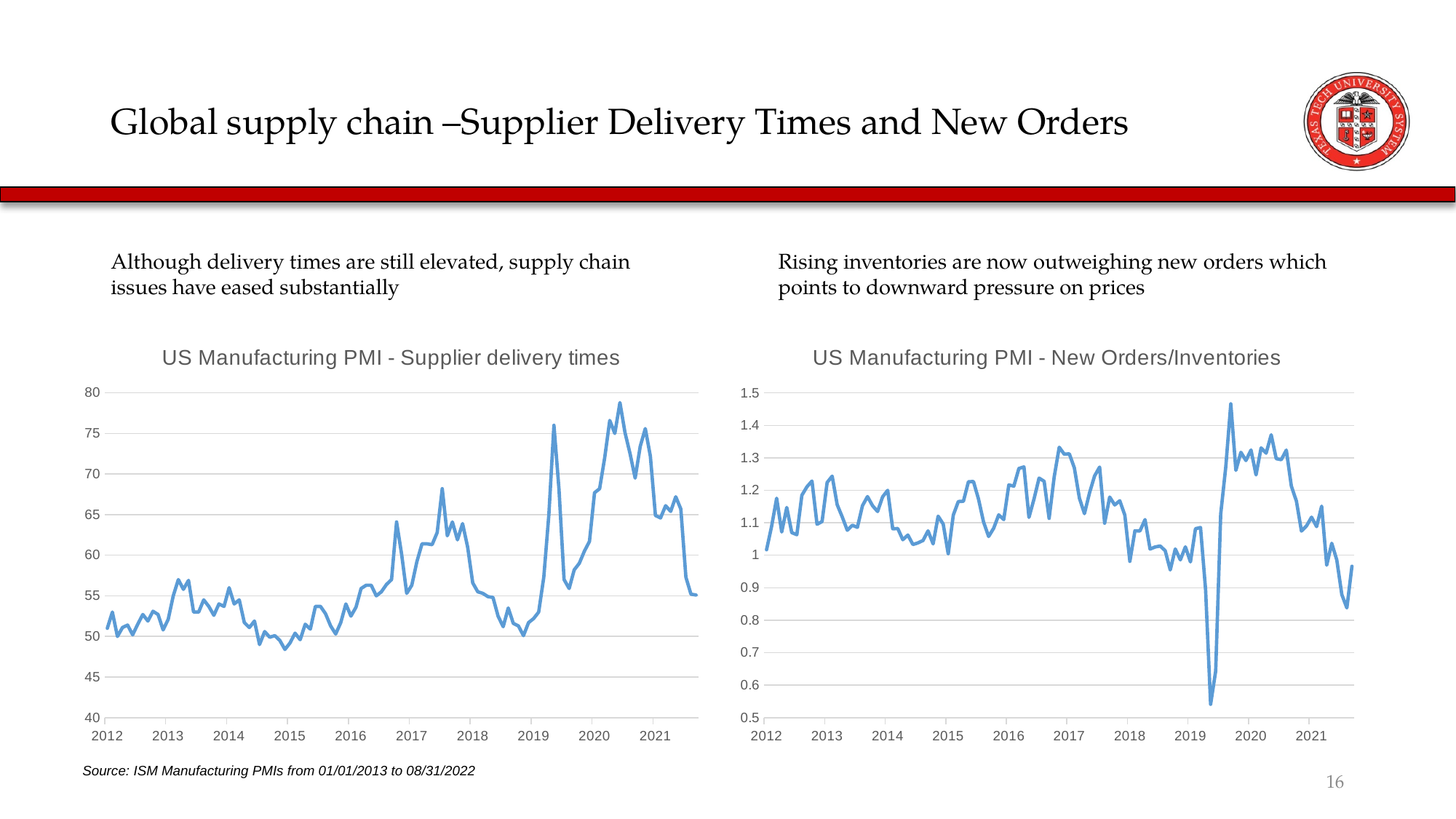

# Global supply chain –Supplier Delivery Times and New Orders
Although delivery times are still elevated, supply chain issues have eased substantially
Rising inventories are now outweighing new orders which points to downward pressure on prices

### Chart: US Manufacturing PMI - New Orders/Inventories

| Category |  |
|---|---|
| 41274 | 1.0168421052631578 |
| 41305 | 1.0892857142857142 |
| 41333 | 1.1756487025948104 |
| 41364 | 1.0717213114754098 |
| 41394 | 1.147186147186147 |
| 41425 | 1.0698151950718686 |
| 41455 | 1.0633946830265848 |
| 41486 | 1.184873949579832 |
| 41517 | 1.210855949895616 |
| 41547 | 1.2285714285714286 |
| 41578 | 1.0954198473282444 |
| 41608 | 1.103896103896104 |
| 41639 | 1.2241379310344827 |
| 41670 | 1.24373576309795 |
| 41698 | 1.155818540433925 |
| 41729 | 1.11787072243346 |
| 41759 | 1.0770676691729322 |
| 41790 | 1.0924528301886791 |
| 41820 | 1.0860420650095601 |
| 41851 | 1.1526104417670684 |
| 41882 | 1.180746561886051 |
| 41912 | 1.1526418786692758 |
| 41943 | 1.1347248576850093 |
| 41973 | 1.1800766283524904 |
| 42004 | 1.2 |
| 42035 | 1.0816733067729083 |
| 42063 | 1.0823293172690764 |
| 42094 | 1.047808764940239 |
| 42124 | 1.0623742454728369 |
| 42155 | 1.0329457364341084 |
| 42185 | 1.0381679389312977 |
| 42216 | 1.0454545454545454 |
| 42247 | 1.0751565762004176 |
| 42277 | 1.0349075975359343 |
| 42308 | 1.1204301075268817 |
| 42338 | 1.0962800875273522 |
| 42369 | 1.0040983606557377 |
| 42400 | 1.1238738738738738 |
| 42429 | 1.1655480984340045 |
| 42460 | 1.166311300639659 |
| 42490 | 1.2263736263736262 |
| 42521 | 1.2271714922048997 |
| 42551 | 1.1729166666666666 |
| 42582 | 1.1025641025641024 |
| 42613 | 1.0578512396694215 |
| 42643 | 1.0831643002028397 |
| 42674 | 1.1244813278008299 |
| 42704 | 1.11 |
| 42735 | 1.2164948453608246 |
| 42766 | 1.2129817444219066 |
| 42794 | 1.2671905697445973 |
| 42825 | 1.2721649484536084 |
| 42855 | 1.1167315175097277 |
| 42886 | 1.1736641221374047 |
| 42916 | 1.237704918032787 |
| 42947 | 1.2278225806451613 |
| 42978 | 1.1137614678899084 |
| 43008 | 1.2413793103448274 |
| 43039 | 1.3326359832635986 |
| 43069 | 1.3112033195020747 |
| 43100 | 1.31237721021611 |
| 43131 | 1.2690839694656488 |
| 43159 | 1.1757246376811594 |
| 43190 | 1.1282051282051282 |
| 43220 | 1.1920152091254752 |
| 43251 | 1.244047619047619 |
| 43281 | 1.2716535433070866 |
| 43312 | 1.0988805970149254 |
| 43343 | 1.1792975970425137 |
| 43373 | 1.1550094517958414 |
| 43404 | 1.16798418972332 |
| 43434 | 1.1236162361623616 |
| 43465 | 0.9813084112149533 |
| 43496 | 1.0754716981132075 |
| 43524 | 1.075 |
| 43555 | 1.1098039215686275 |
| 43585 | 1.019047619047619 |
| 43616 | 1.025390625 |
| 43646 | 1.028397565922921 |
| 43677 | 1.0140562248995983 |
| 43708 | 0.9547325102880658 |
| 43738 | 1.01931330472103 |
| 43769 | 0.9856557377049181 |
| 43799 | 1.0257510729613732 |
| 43830 | 0.9794238683127572 |
| 43861 | 1.081799591002045 |
| 43890 | 1.0854700854700854 |
| 43921 | 0.8942917547568711 |
| 43951 | 0.5410821643286573 |
| 43982 | 0.643426294820717 |
| 44012 | 1.126984126984127 |
| 44043 | 1.2721518987341771 |
| 44074 | 1.4663677130044843 |
| 44104 | 1.261603375527426 |
| 44135 | 1.3170254403131114 |
| 44165 | 1.2916666666666665 |
| 44196 | 1.3241650294695482 |
| 44227 | 1.2475442043222005 |
| 44255 | 1.3306613226452908 |
| 44286 | 1.3143418467583499 |
| 44316 | 1.371002132196162 |
| 44347 | 1.2974559686888454 |
| 44377 | 1.294346978557505 |
| 44408 | 1.3238289205702647 |
| 44439 | 1.212962962962963 |
| 44469 | 1.1666666666666667 |
| 44500 | 1.074468085106383 |
| 44530 | 1.0905861456483126 |
| 44561 | 1.1172161172161172 |
| 44592 | 1.088345864661654 |
| 44620 | 1.1511194029850746 |
| 44651 | 0.9693693693693693 |
| 44681 | 1.0368217054263567 |
| 44712 | 0.9856887298747764 |
| 44742 | 0.8785714285714287 |
| 44773 | 0.837696335078534 |
| 44804 | 0.9661016949152541 |

### Chart: US Manufacturing PMI - Supplier delivery times

| Category |  |
|---|---|
| 41274 | 51.0 |
| 41305 | 53.0 |
| 41333 | 50.0 |
| 41364 | 51.1 |
| 41394 | 51.4 |
| 41425 | 50.2 |
| 41455 | 51.5 |
| 41486 | 52.7 |
| 41517 | 51.9 |
| 41547 | 53.1 |
| 41578 | 52.7 |
| 41608 | 50.8 |
| 41639 | 52.1 |
| 41670 | 55.0 |
| 41698 | 57.0 |
| 41729 | 55.8 |
| 41759 | 56.9 |
| 41790 | 53.0 |
| 41820 | 53.0 |
| 41851 | 54.5 |
| 41882 | 53.7 |
| 41912 | 52.6 |
| 41943 | 54.0 |
| 41973 | 53.7 |
| 42004 | 56.0 |
| 42035 | 54.0 |
| 42063 | 54.5 |
| 42094 | 51.7 |
| 42124 | 51.1 |
| 42155 | 51.9 |
| 42185 | 49.0 |
| 42216 | 50.6 |
| 42247 | 49.9 |
| 42277 | 50.1 |
| 42308 | 49.5 |
| 42338 | 48.4 |
| 42369 | 49.2 |
| 42400 | 50.4 |
| 42429 | 49.6 |
| 42460 | 51.5 |
| 42490 | 50.9 |
| 42521 | 53.7 |
| 42551 | 53.7 |
| 42582 | 52.8 |
| 42613 | 51.3 |
| 42643 | 50.3 |
| 42674 | 51.7 |
| 42704 | 54.0 |
| 42735 | 52.5 |
| 42766 | 53.6 |
| 42794 | 55.9 |
| 42825 | 56.3 |
| 42855 | 56.3 |
| 42886 | 55.0 |
| 42916 | 55.5 |
| 42947 | 56.4 |
| 42978 | 57.0 |
| 43008 | 64.1 |
| 43039 | 60.1 |
| 43069 | 55.3 |
| 43100 | 56.3 |
| 43131 | 59.2 |
| 43159 | 61.4 |
| 43190 | 61.4 |
| 43220 | 61.3 |
| 43251 | 62.8 |
| 43281 | 68.2 |
| 43312 | 62.4 |
| 43343 | 64.1 |
| 43373 | 61.9 |
| 43404 | 63.9 |
| 43434 | 61.0 |
| 43465 | 56.6 |
| 43496 | 55.5 |
| 43524 | 55.3 |
| 43555 | 54.9 |
| 43585 | 54.8 |
| 43616 | 52.5 |
| 43646 | 51.2 |
| 43677 | 53.5 |
| 43708 | 51.6 |
| 43738 | 51.3 |
| 43769 | 50.1 |
| 43799 | 51.7 |
| 43830 | 52.2 |
| 43861 | 53.0 |
| 43890 | 57.3 |
| 43921 | 65.0 |
| 43951 | 76.0 |
| 43982 | 68.1 |
| 44012 | 57.0 |
| 44043 | 55.9 |
| 44074 | 58.2 |
| 44104 | 59.0 |
| 44135 | 60.5 |
| 44165 | 61.7 |
| 44196 | 67.7 |
| 44227 | 68.2 |
| 44255 | 72.0 |
| 44286 | 76.6 |
| 44316 | 75.0 |
| 44347 | 78.8 |
| 44377 | 75.1 |
| 44408 | 72.5 |
| 44439 | 69.5 |
| 44469 | 73.4 |
| 44500 | 75.6 |
| 44530 | 72.2 |
| 44561 | 64.9 |
| 44592 | 64.6 |
| 44620 | 66.1 |
| 44651 | 65.4 |
| 44681 | 67.2 |
| 44712 | 65.7 |
| 44742 | 57.3 |
| 44773 | 55.2 |
| 44804 | 55.1 |
Source: ISM Manufacturing PMIs from 01/01/2013 to 08/31/2022
16